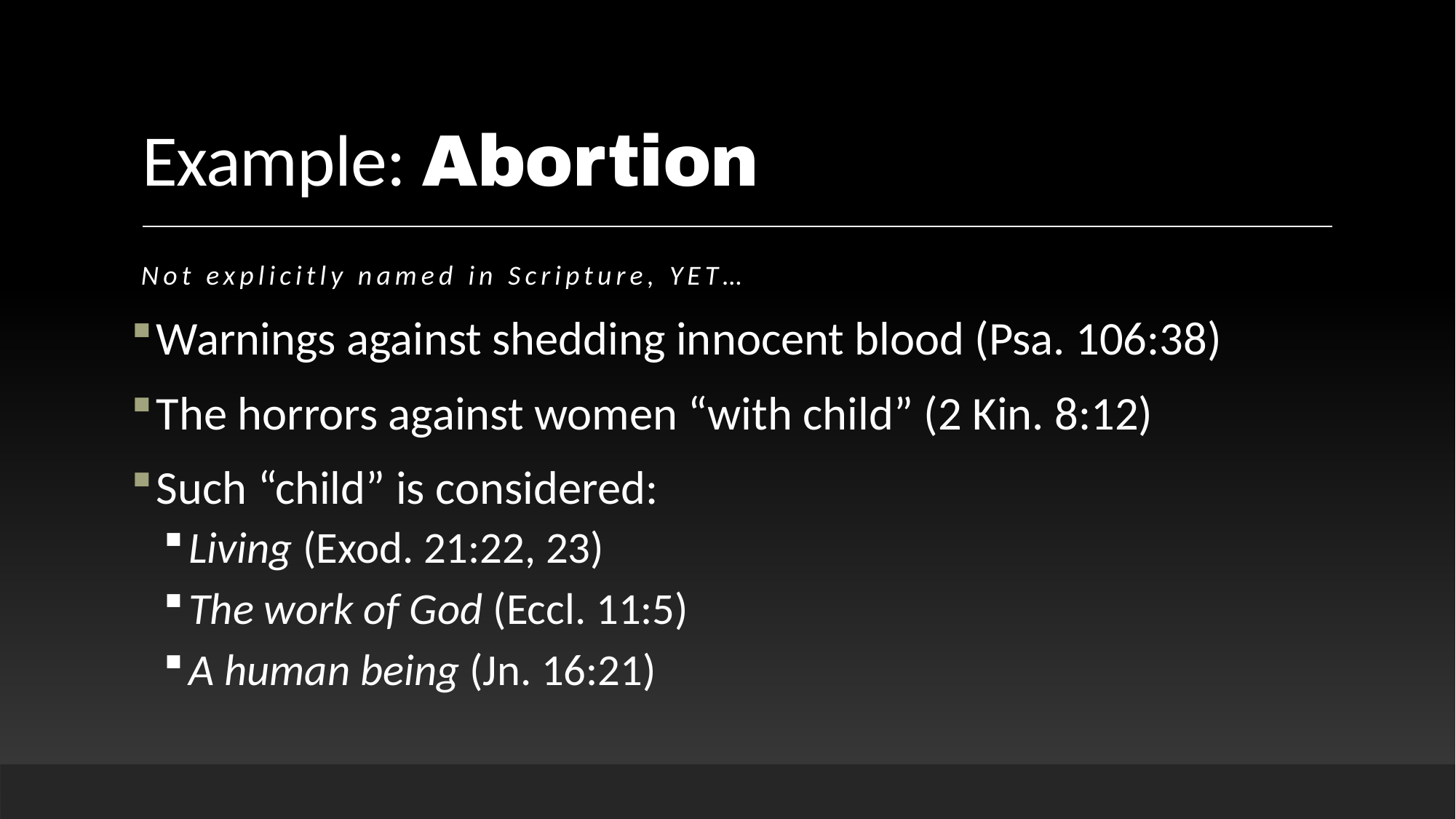

# Example: Abortion
Not explicitly named in Scripture, YET…
Warnings against shedding innocent blood (Psa. 106:38)
The horrors against women “with child” (2 Kin. 8:12)
Such “child” is considered:
Living (Exod. 21:22, 23)
The work of God (Eccl. 11:5)
A human being (Jn. 16:21)